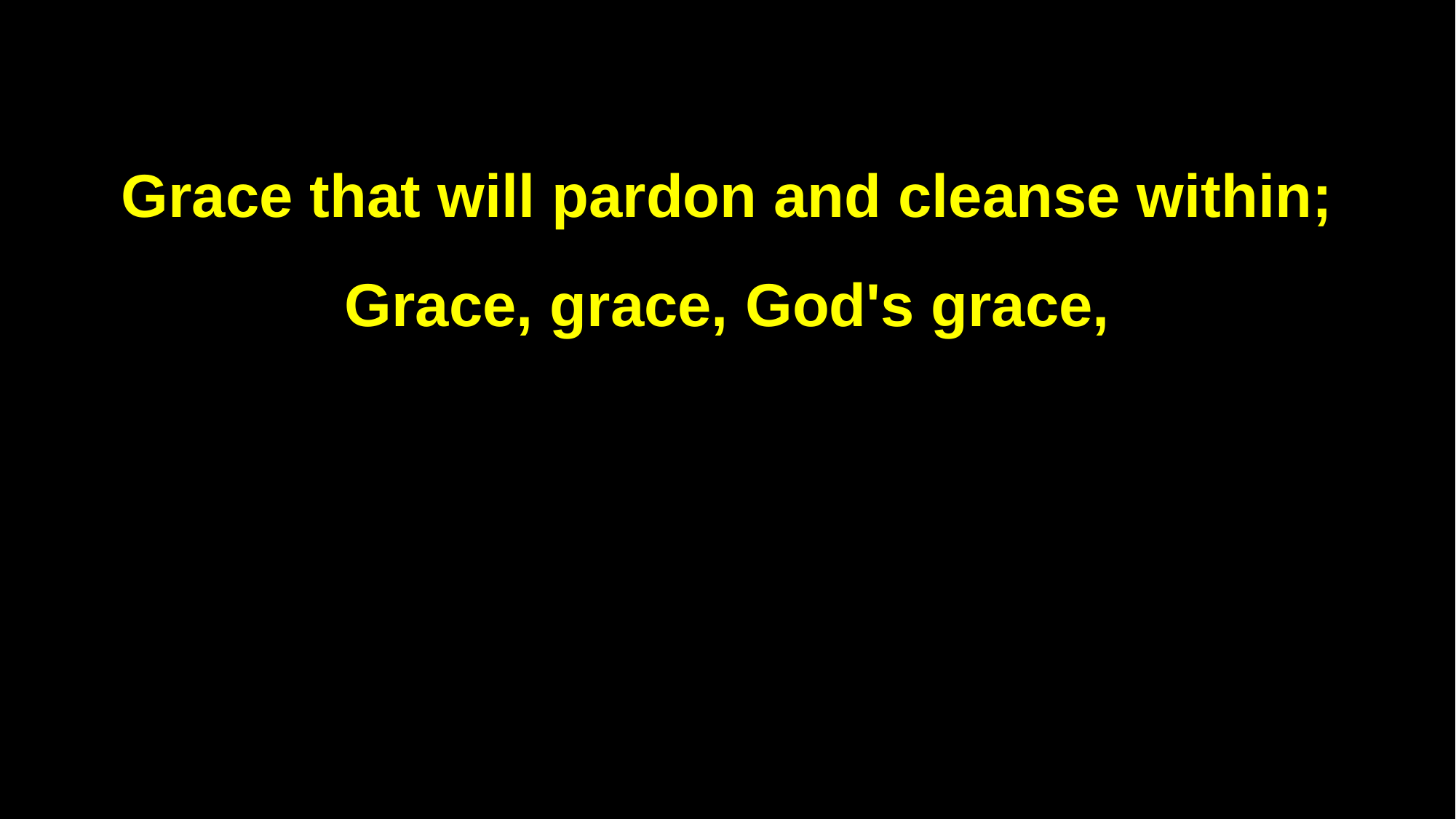

Grace that will pardon and cleanse within;
Grace, grace, God's grace,